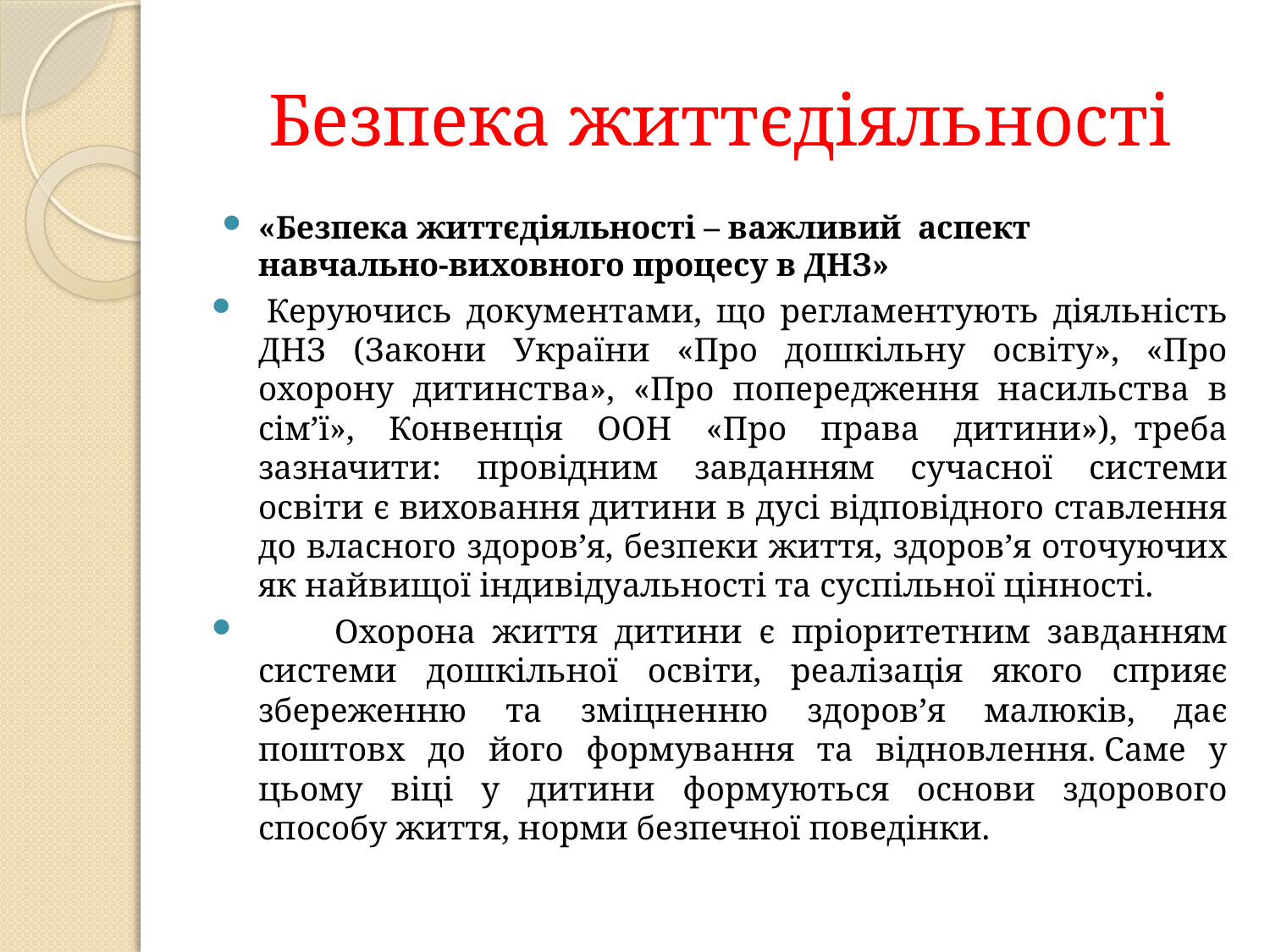

# Безпека життєдіяльності
«Безпека життєдіяльності – важливий  аспект навчально-виховного процесу в ДНЗ»
 Керуючись документами, що регламентують діяльність ДНЗ (Закони України «Про дошкільну освіту», «Про охорону дитинства», «Про попередження насильства в сім’ї», Конвенція ООН «Про права дитини»),  треба зазначити: провідним завданням сучасної системи освіти є виховання дитини в дусі відповідного ставлення до власного здоров’я, безпеки життя, здоров’я оточуючих як найвищої індивідуальності та суспільної цінності.
         Охорона життя дитини є пріоритетним завданням системи дошкільної освіти, реалізація якого сприяє збереженню та зміцненню здоров’я малюків, дає поштовх до його формування та відновлення. Саме у цьому віці у дитини формуються основи здорового способу життя, норми безпечної поведінки.